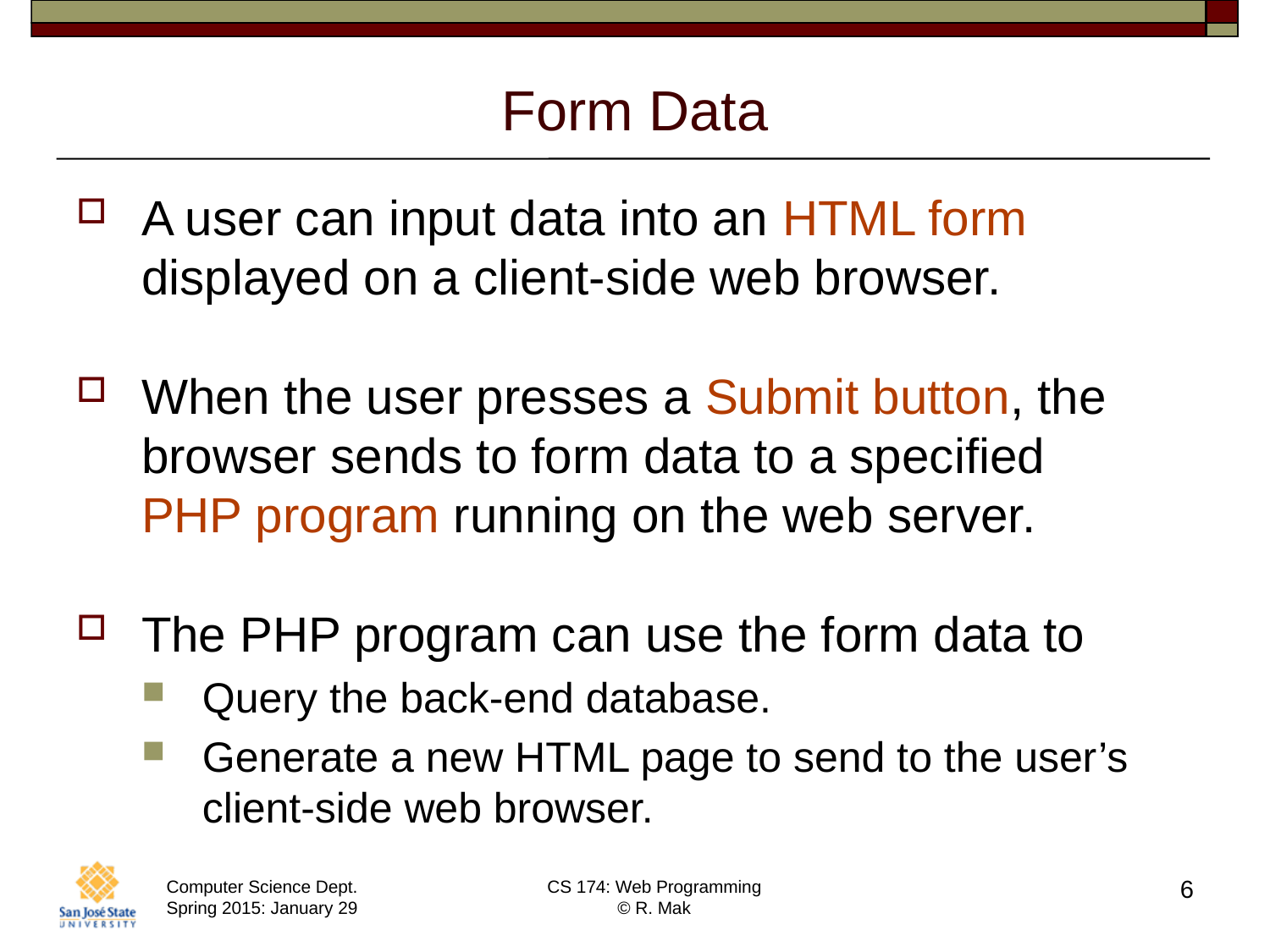

# Form Data
A user can input data into an HTML form displayed on a client-side web browser.

When the user presses a Submit button, the browser sends to form data to a specified
PHP program running on the web server.

The PHP program can use the form data to
Query the back-end database.
Generate a new HTML page to send to the user’s client-side web browser.
6